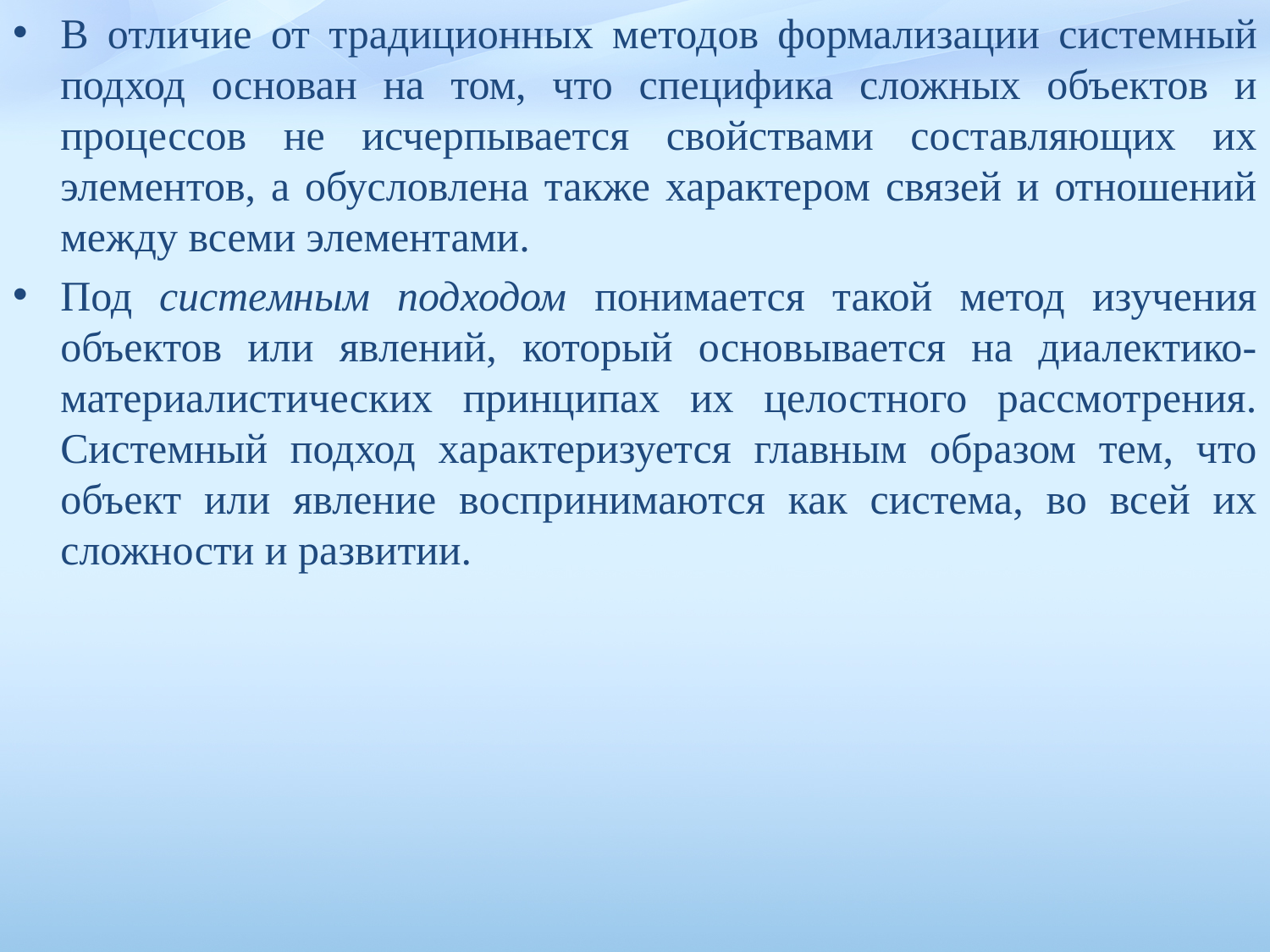

В отличие от традиционных методов формализации систем­ный подход основан на том, что специфика сложных объектов и процессов не исчерпывается свойствами составляющих их элемен­тов, а обусловлена также характером связей и отношений между всеми элементами.
Под системным подходом понимается такой метод изучения объектов или явлений, который основывается на диалектико-материалистических принципах их целостного рассмотрения. Системный подход характеризуется главным образом тем, что объект или явление воспринимаются как система, во всей их слож­ности и развитии.